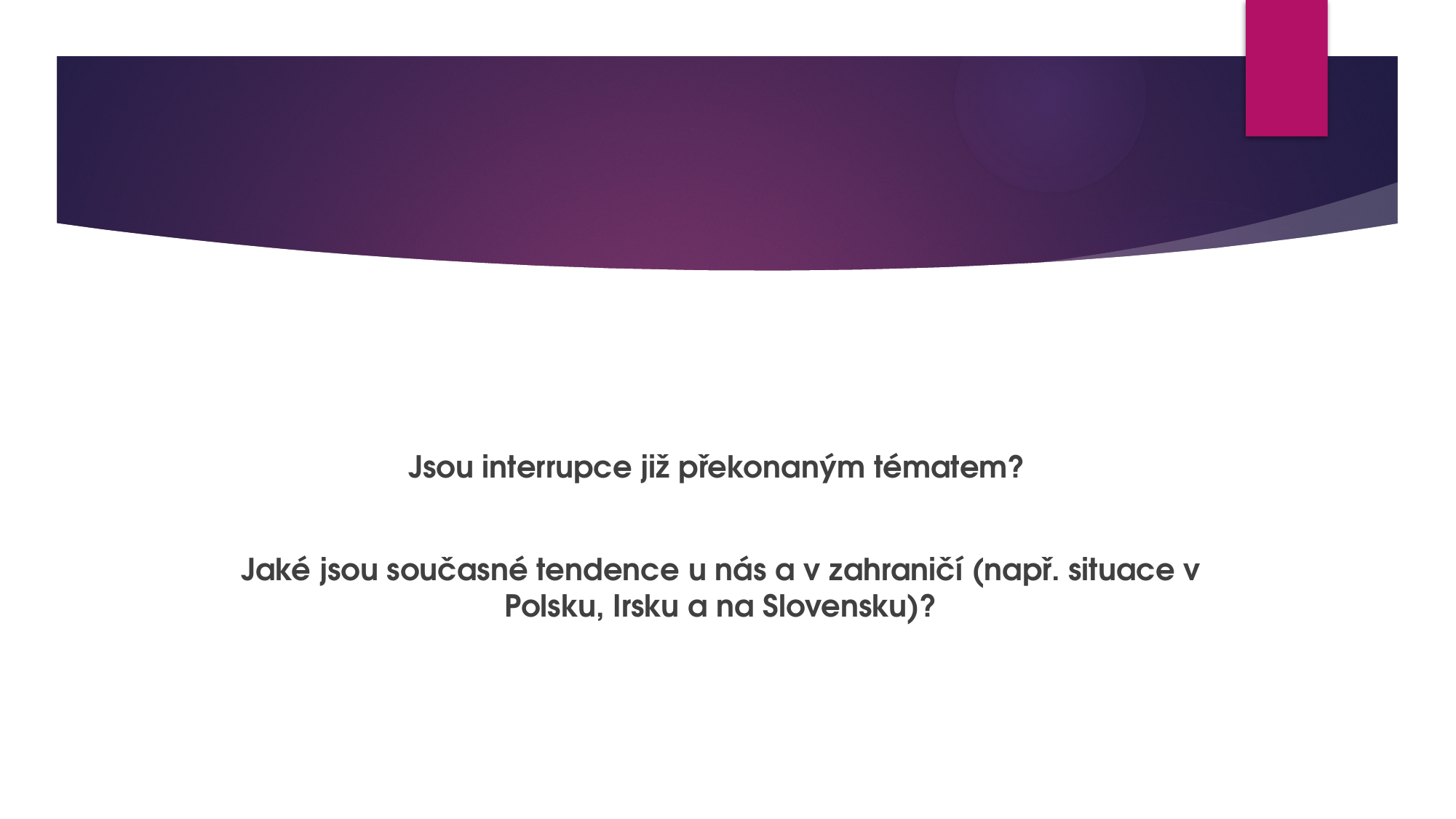

#

Jsou interrupce již překonaným tématem?

Jaké jsou současné tendence u nás a v zahraničí (např. situace v Polsku, Irsku a na Slovensku)?